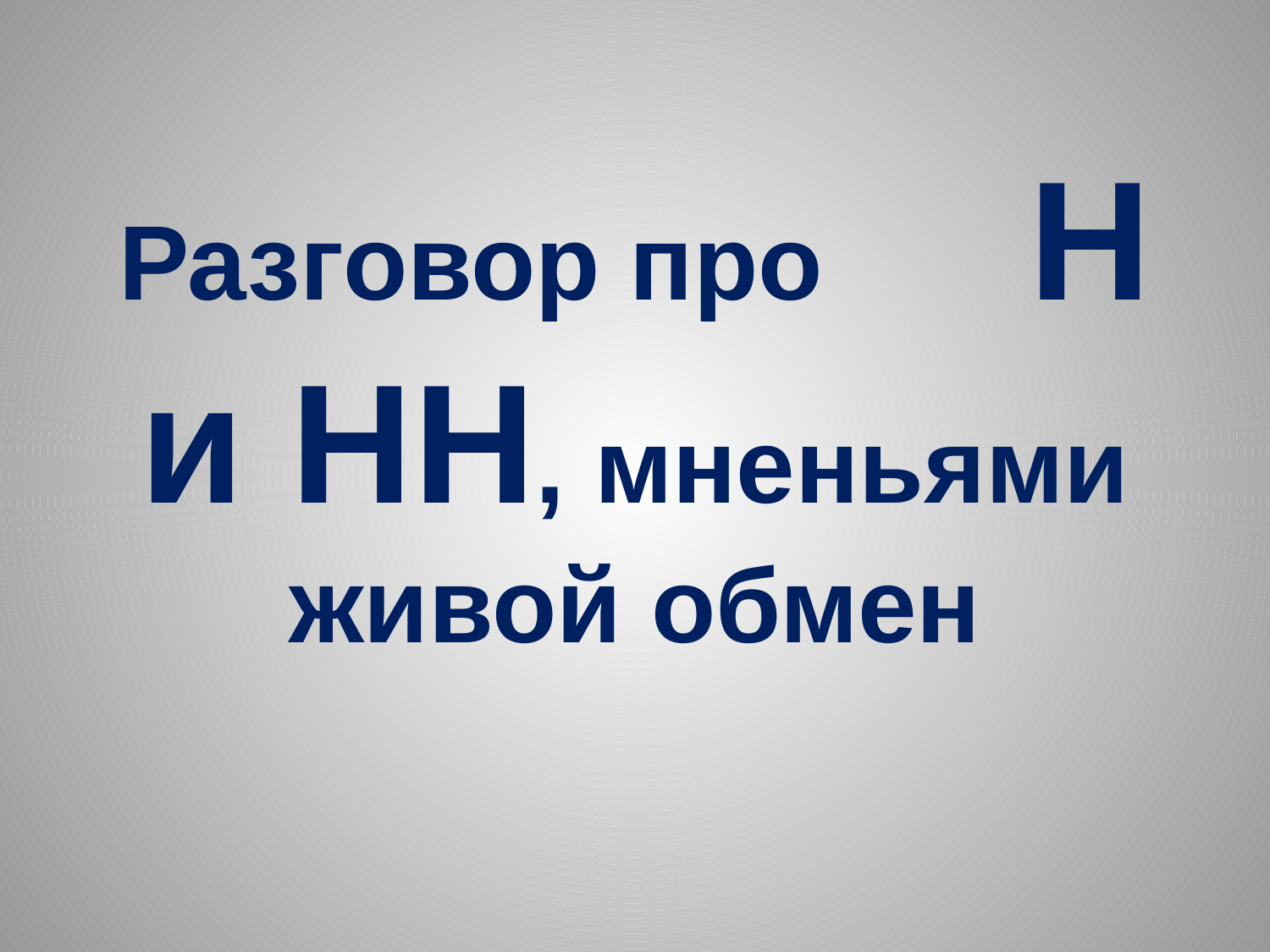

# Разговор про       Н и НН, мненьями живой обмен